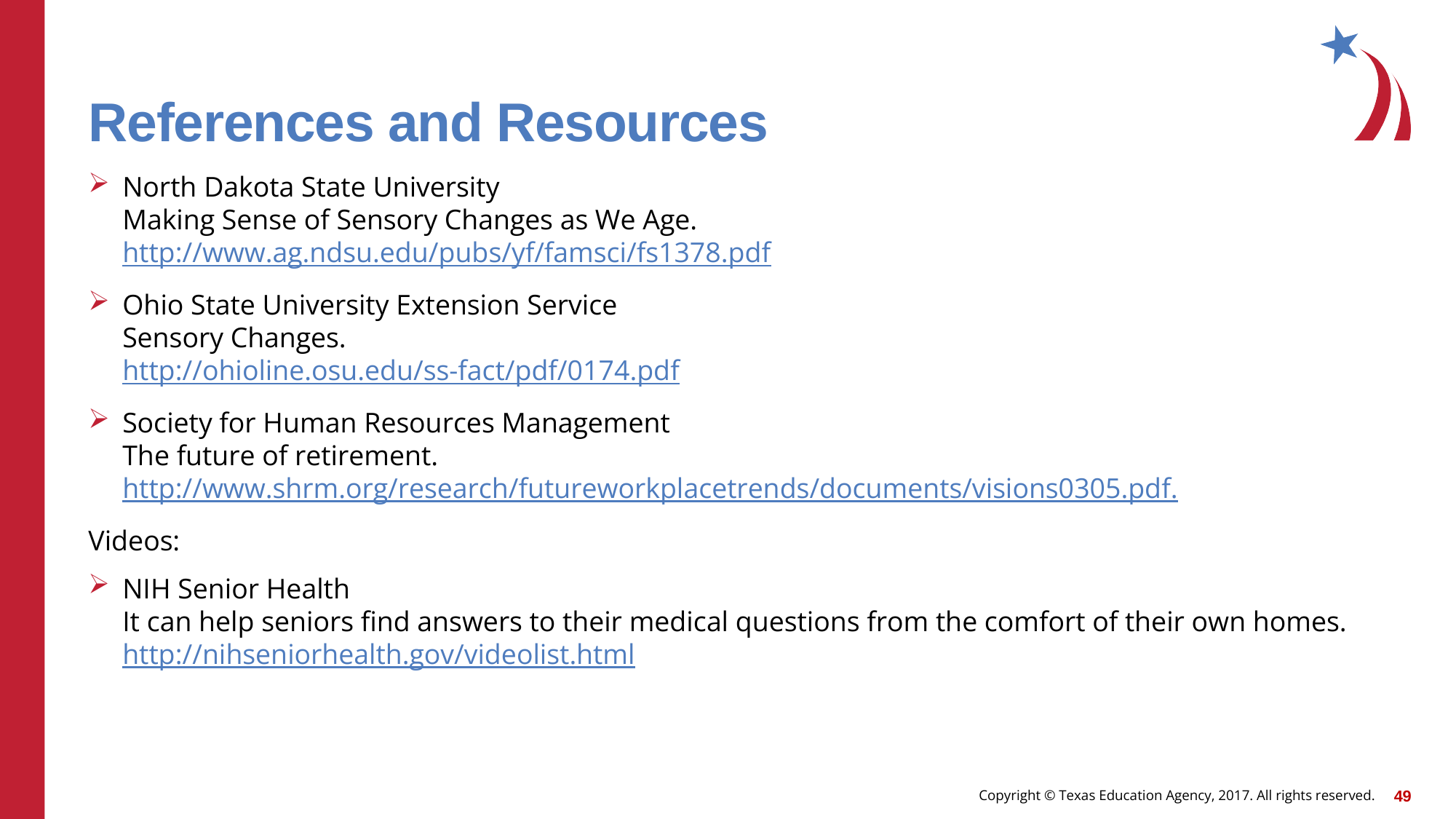

# References and Resources
North Dakota State University
Making Sense of Sensory Changes as We Age. 
http://www.ag.ndsu.edu/pubs/yf/famsci/fs1378.pdf
Ohio State University Extension Service
Sensory Changes. 
http://ohioline.osu.edu/ss-fact/pdf/0174.pdf
Society for Human Resources Management
The future of retirement. 
http://www.shrm.org/research/futureworkplacetrends/documents/visions0305.pdf.
Videos:
NIH Senior Health
It can help seniors find answers to their medical questions from the comfort of their own homes.
http://nihseniorhealth.gov/videolist.html